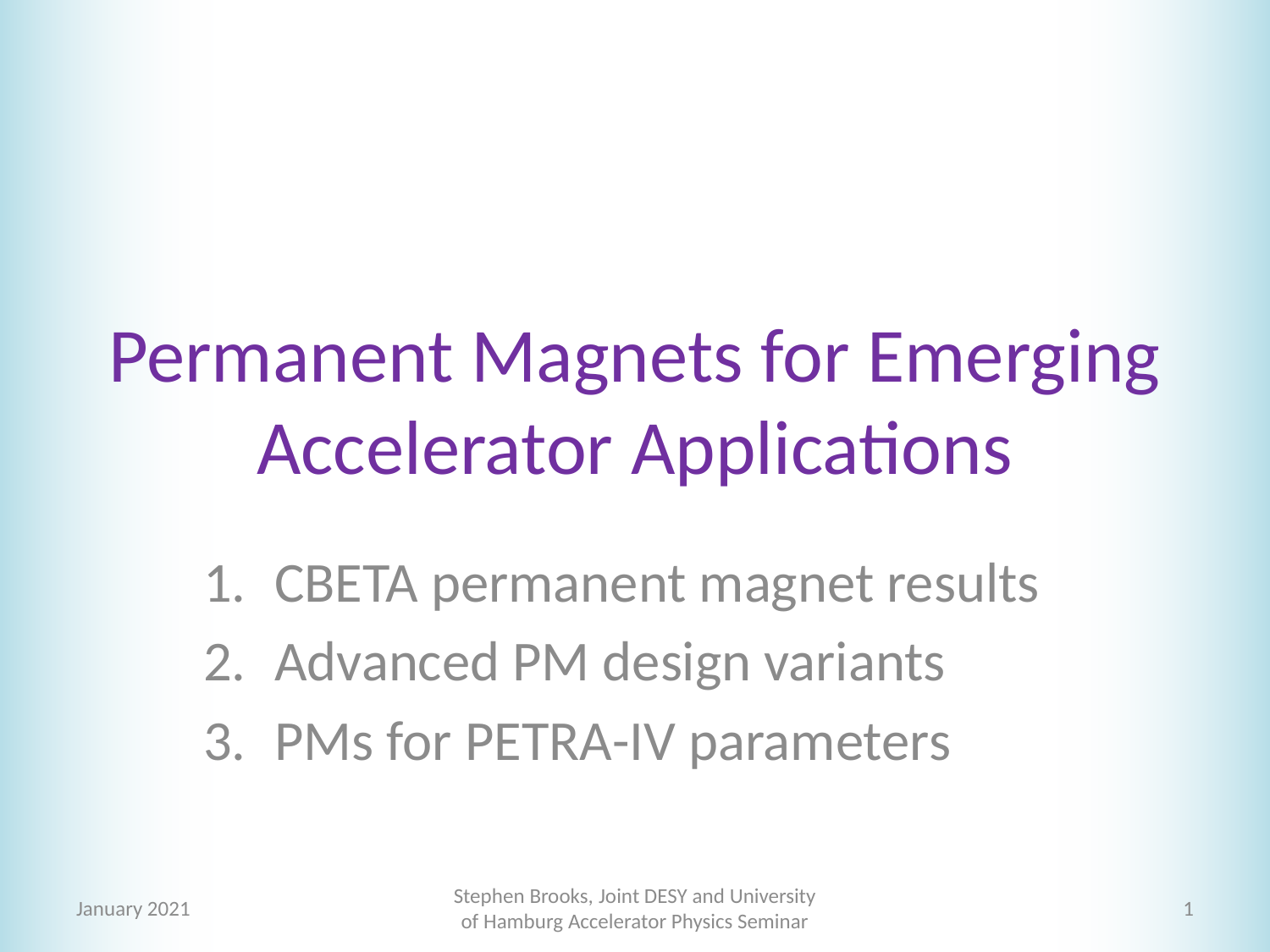

# Permanent Magnets for Emerging Accelerator Applications
CBETA permanent magnet results
Advanced PM design variants
PMs for PETRA-IV parameters
January 2021
Stephen Brooks, Joint DESY and University of Hamburg Accelerator Physics Seminar
1